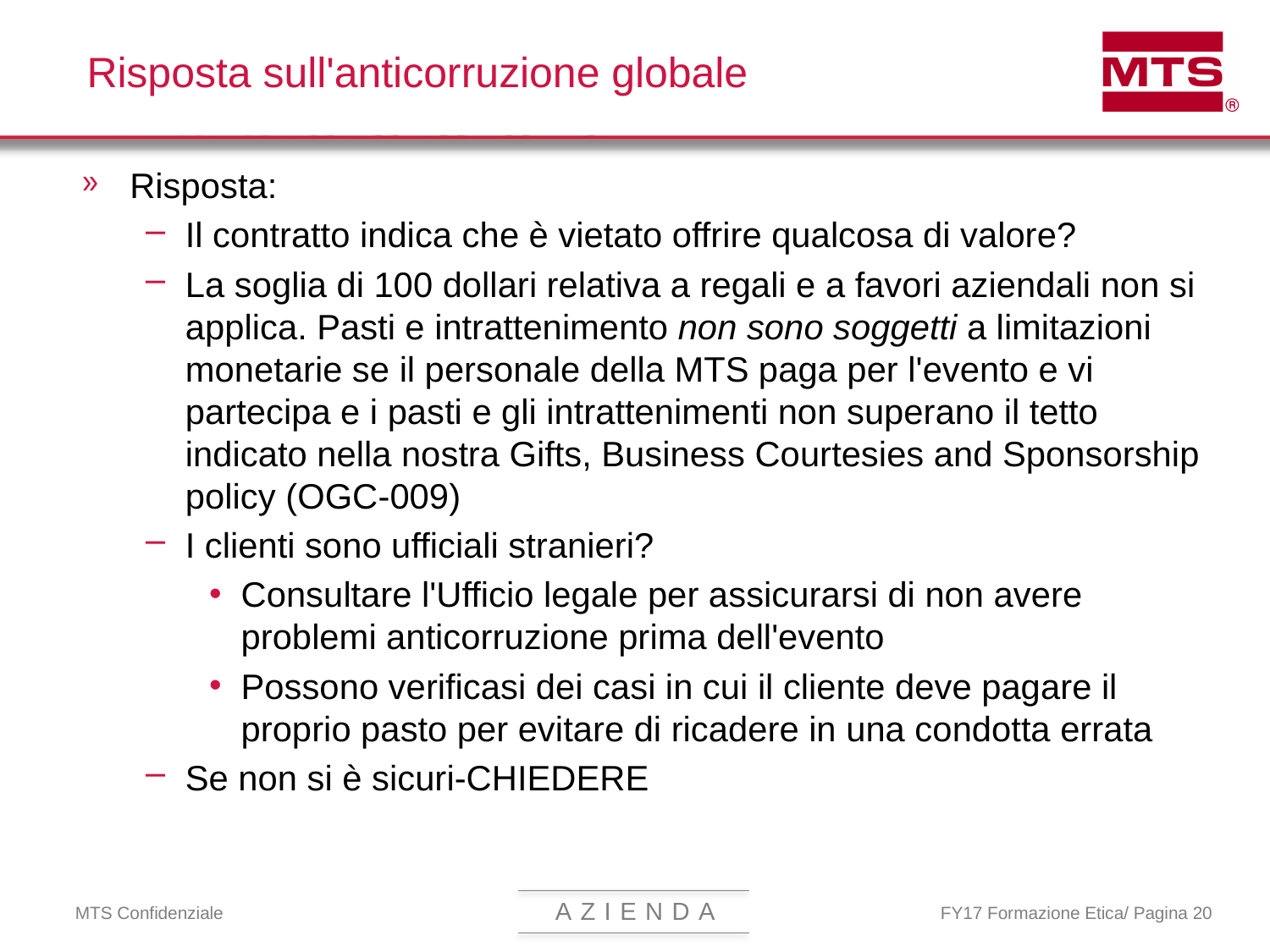

# Risposta sull'anticorruzione globale
Risposta:
Il contratto indica che è vietato offrire qualcosa di valore?
La soglia di 100 dollari relativa a regali e a favori aziendali non si applica. Pasti e intrattenimento non sono soggetti a limitazioni monetarie se il personale della MTS paga per l'evento e vi partecipa e i pasti e gli intrattenimenti non superano il tetto indicato nella nostra Gifts, Business Courtesies and Sponsorship policy (OGC-009)
I clienti sono ufficiali stranieri?
Consultare l'Ufficio legale per assicurarsi di non avere problemi anticorruzione prima dell'evento
Possono verificasi dei casi in cui il cliente deve pagare il proprio pasto per evitare di ricadere in una condotta errata
Se non si è sicuri-CHIEDERE